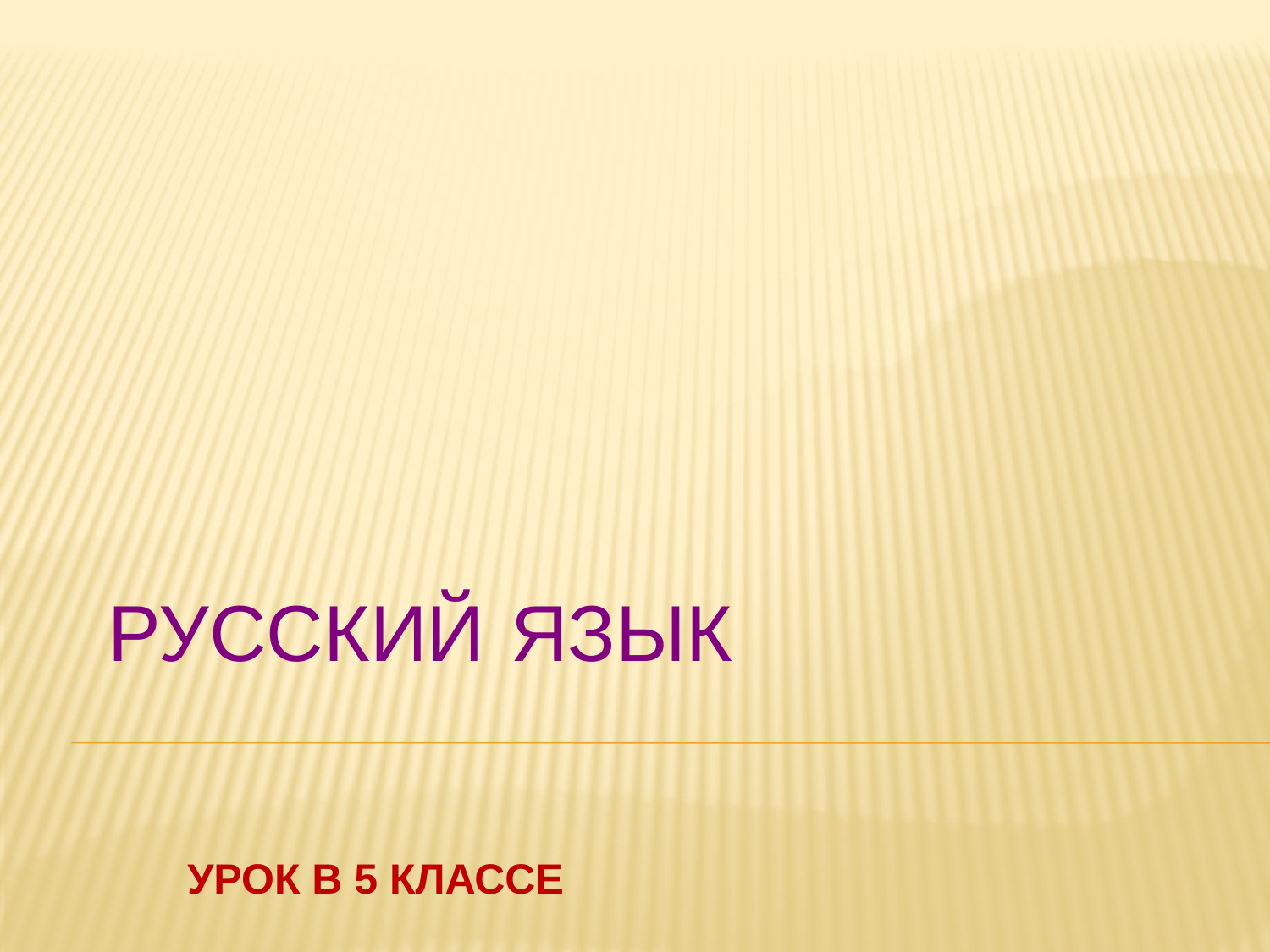

# Русский язык
УРОК В 5 КЛАССЕ